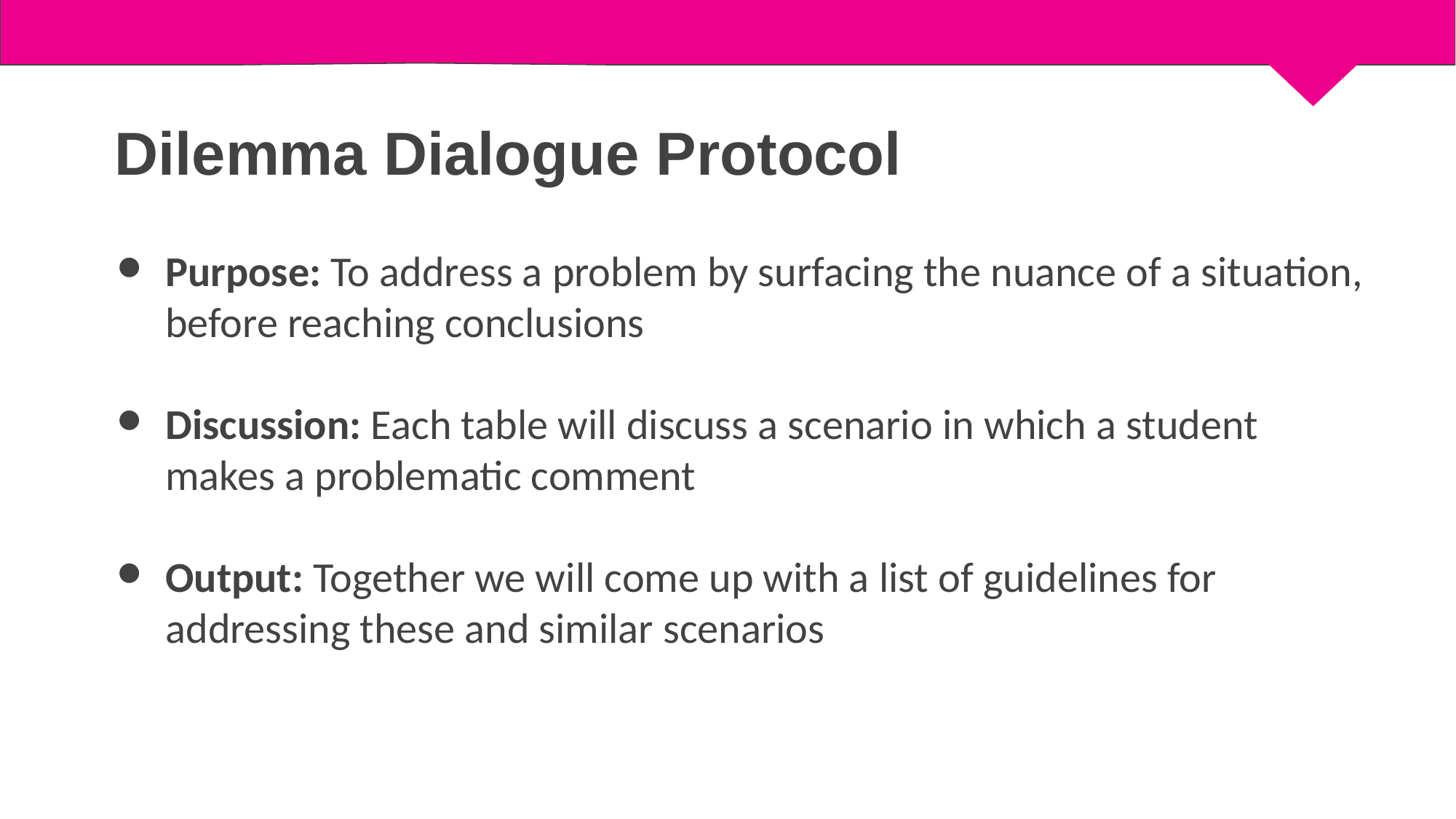

Dilemma Dialogue Protocol
Purpose: To address a problem by surfacing the nuance of a situation, before reaching conclusions

Discussion: Each table will discuss a scenario in which a student makes a problematic comment

Output: Together we will come up with a list of guidelines for addressing these and similar scenarios